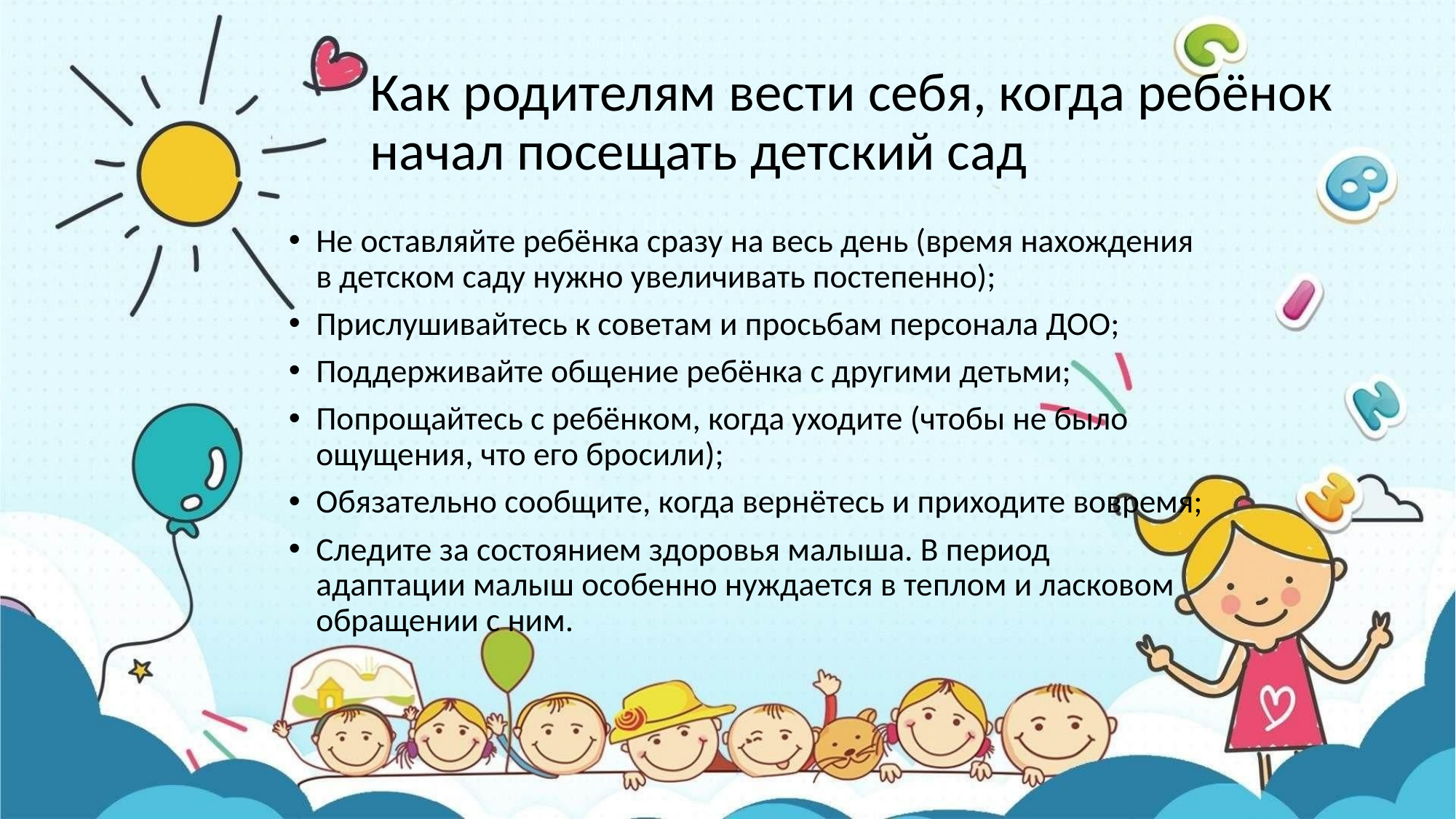

# Как родителям вести себя, когда ребёнок начал посещать детский сад
Не оставляйте ребёнка сразу на весь день (время нахождения в детском саду нужно увеличивать постепенно);
Прислушивайтесь к советам и просьбам персонала ДОО;
Поддерживайте общение ребёнка с другими детьми;
Попрощайтесь с ребёнком, когда уходите (чтобы не было ощущения, что его бросили);
Обязательно сообщите, когда вернётесь и приходите вовремя;
Следите за состоянием здоровья малыша. В период адаптации малыш особенно нуждается в теплом и ласковом обращении с ним.